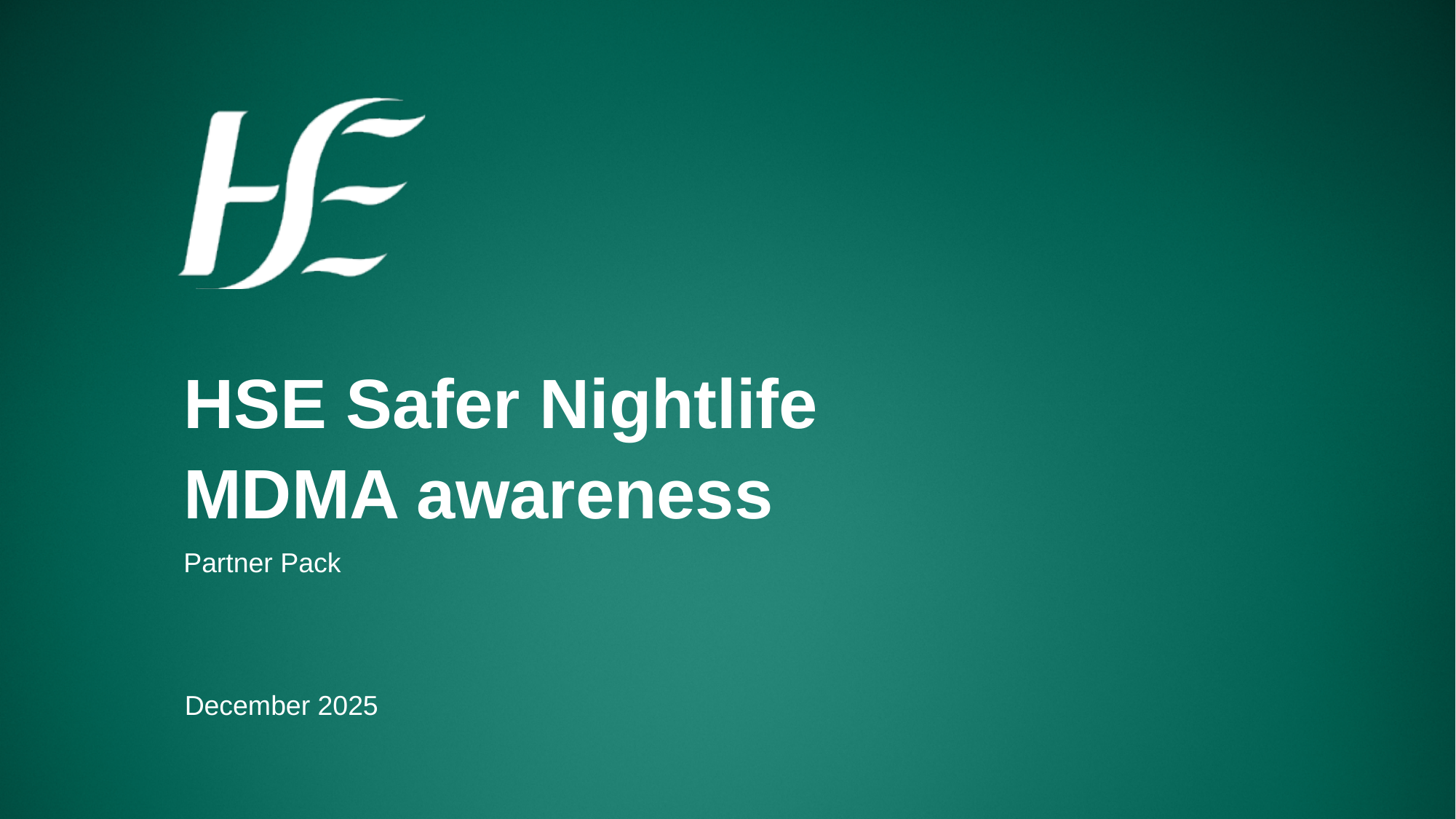

HSE Safer Nightlife
MDMA awareness
Partner Pack

December 2025